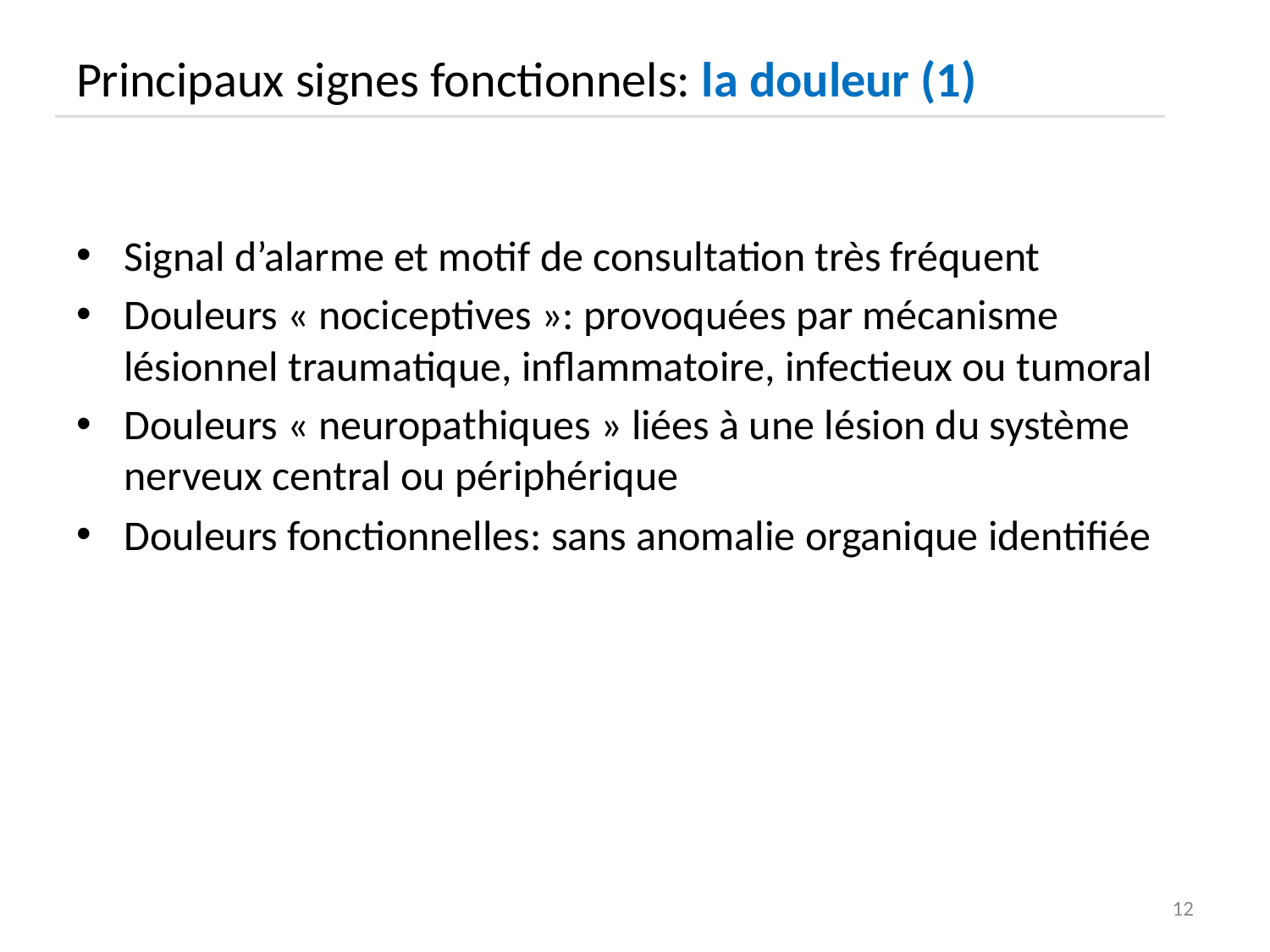

# Principaux signes fonctionnels: la douleur (1)
Signal d’alarme et motif de consultation très fréquent
Douleurs « nociceptives »: provoquées par mécanisme lésionnel traumatique, inflammatoire, infectieux ou tumoral
Douleurs « neuropathiques » liées à une lésion du système nerveux central ou périphérique
Douleurs fonctionnelles: sans anomalie organique identifiée
12